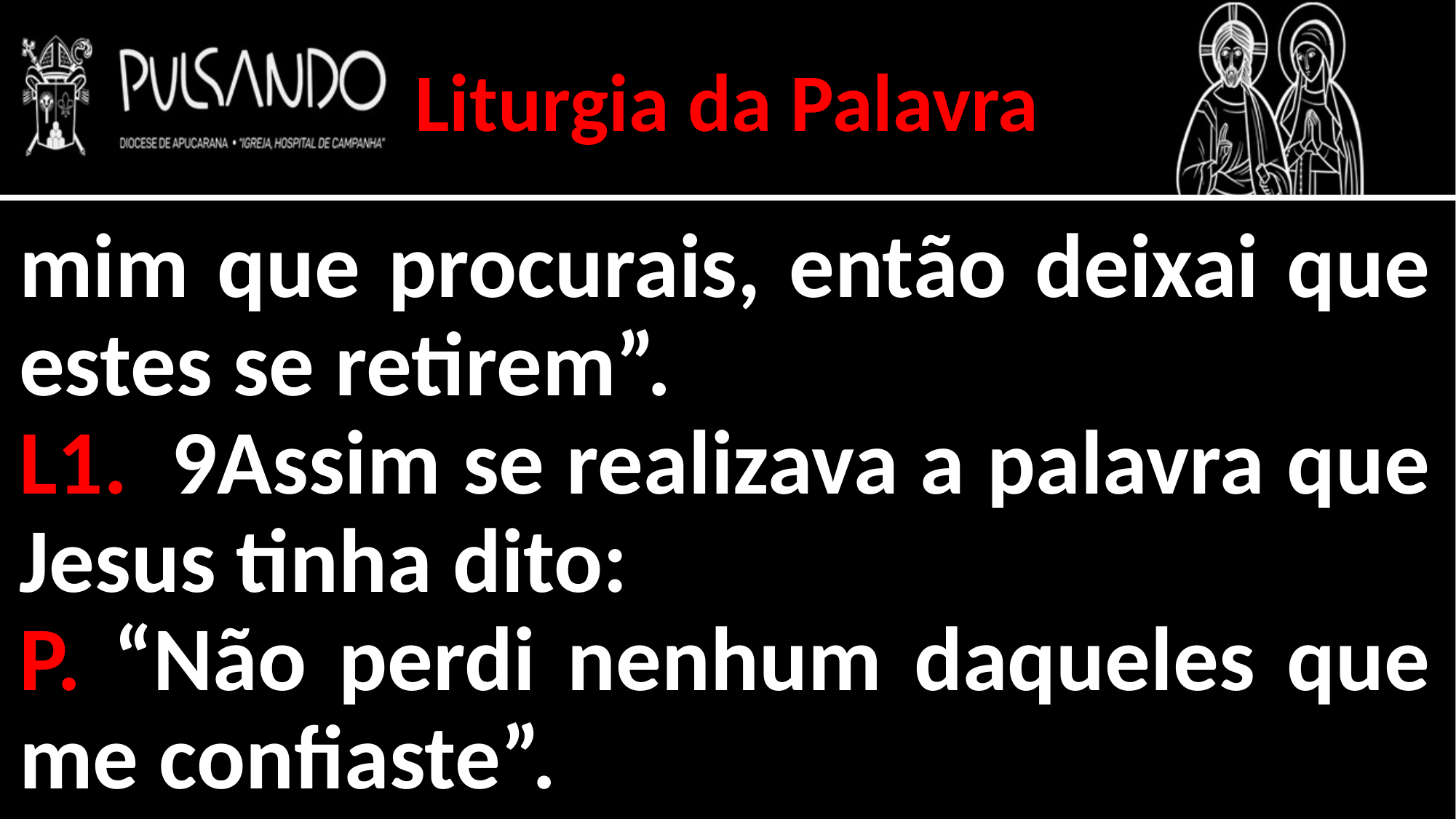

Liturgia da Palavra
mim que procurais, então deixai que estes se retirem”.
L1.  9Assim se realizava a palavra que Jesus tinha dito:
P. “Não perdi nenhum daqueles que me confiaste”.